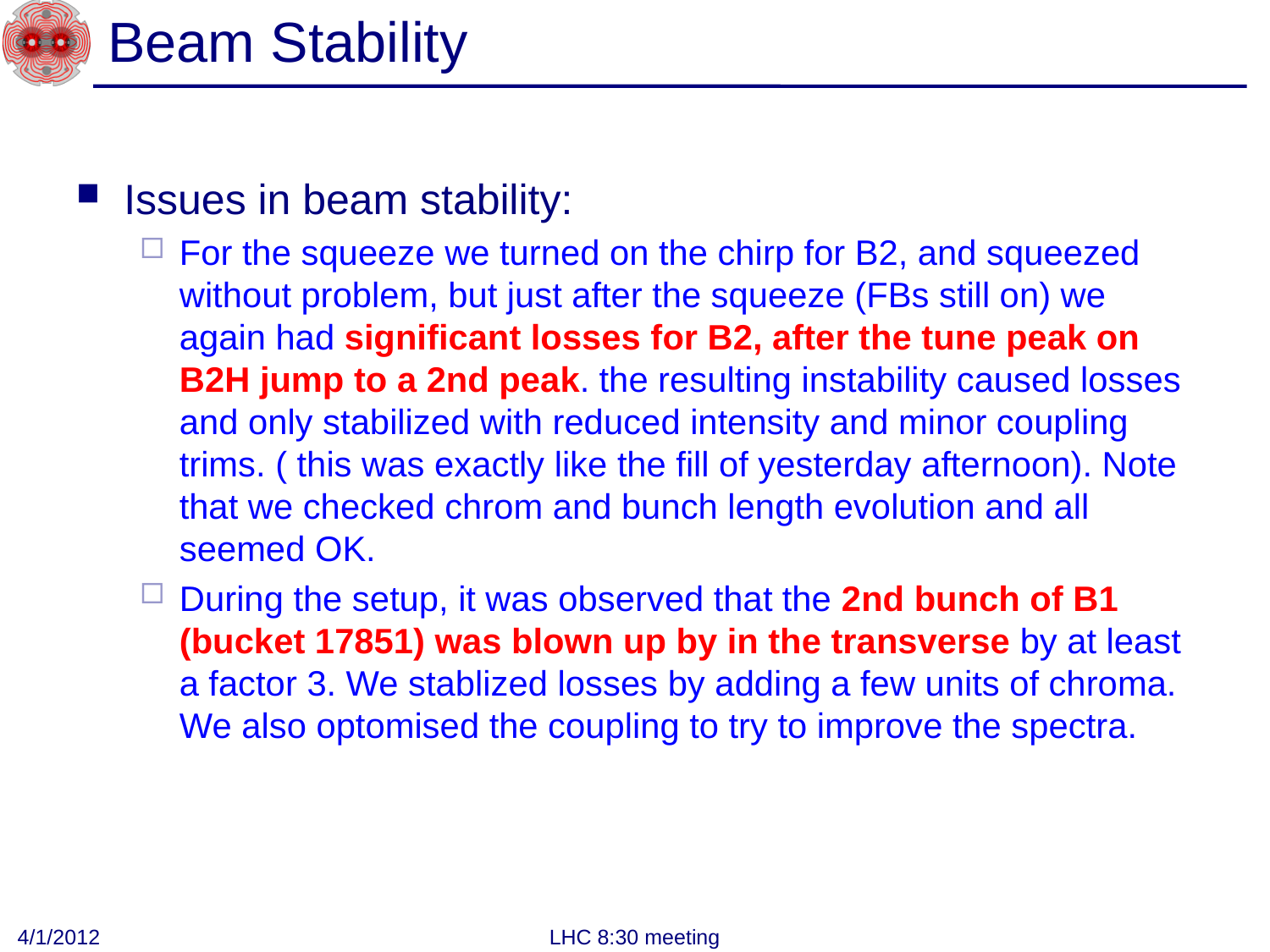

# Beam Stability
Issues in beam stability:
For the squeeze we turned on the chirp for B2, and squeezed without problem, but just after the squeeze (FBs still on) we again had significant losses for B2, after the tune peak on B2H jump to a 2nd peak. the resulting instability caused losses and only stabilized with reduced intensity and minor coupling trims. ( this was exactly like the fill of yesterday afternoon). Note that we checked chrom and bunch length evolution and all seemed OK.
During the setup, it was observed that the 2nd bunch of B1 (bucket 17851) was blown up by in the transverse by at least a factor 3. We stablized losses by adding a few units of chroma. We also optomised the coupling to try to improve the spectra.

4/1/2012
LHC 8:30 meeting